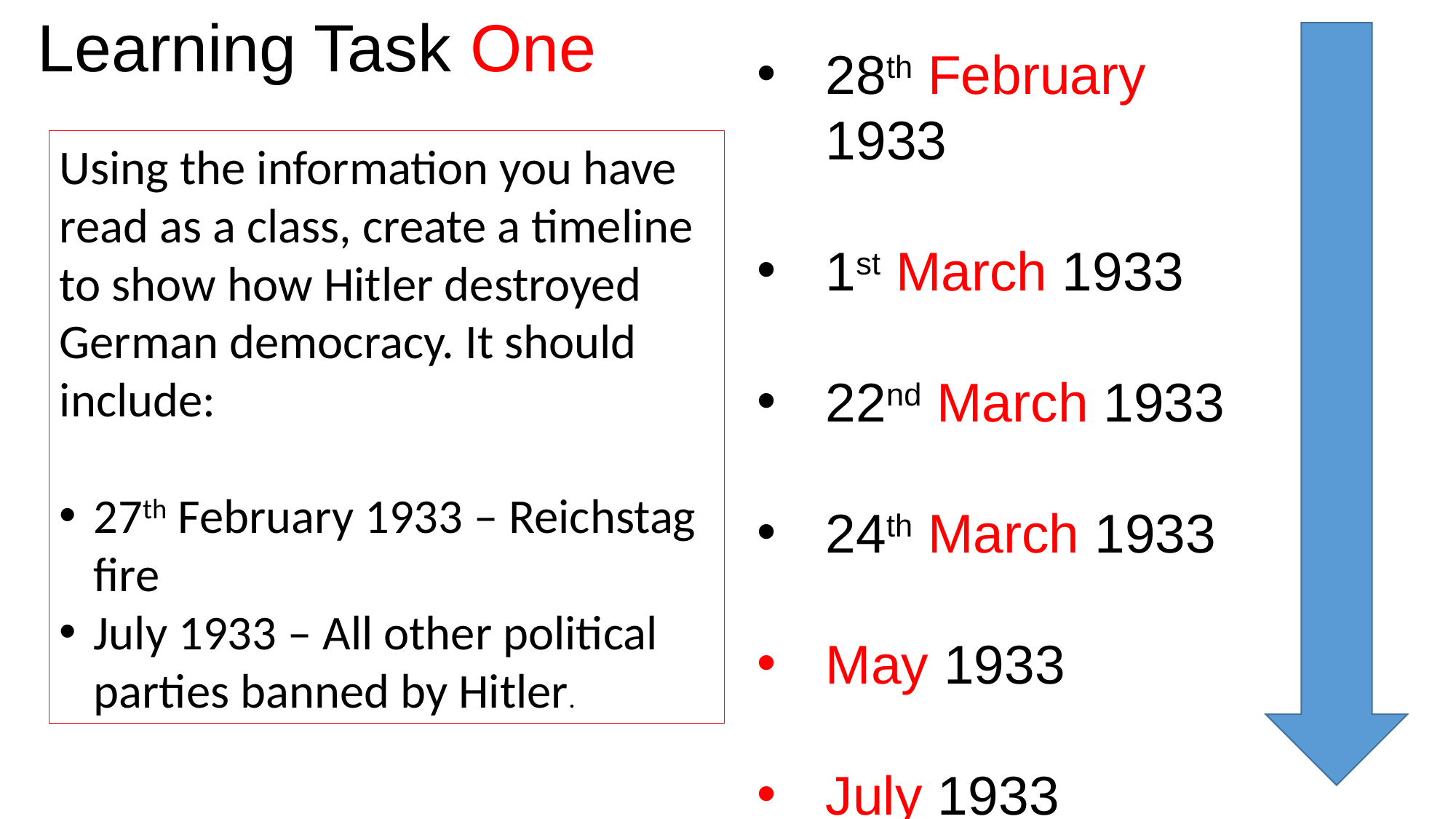

Learning Task One
28th February 1933

1st March 1933

22nd March 1933

24th March 1933

May 1933

July 1933
Using the information you have read as a class, create a timeline to show how Hitler destroyed German democracy. It should include:

27th February 1933 – Reichstag fire
July 1933 – All other political parties banned by Hitler.